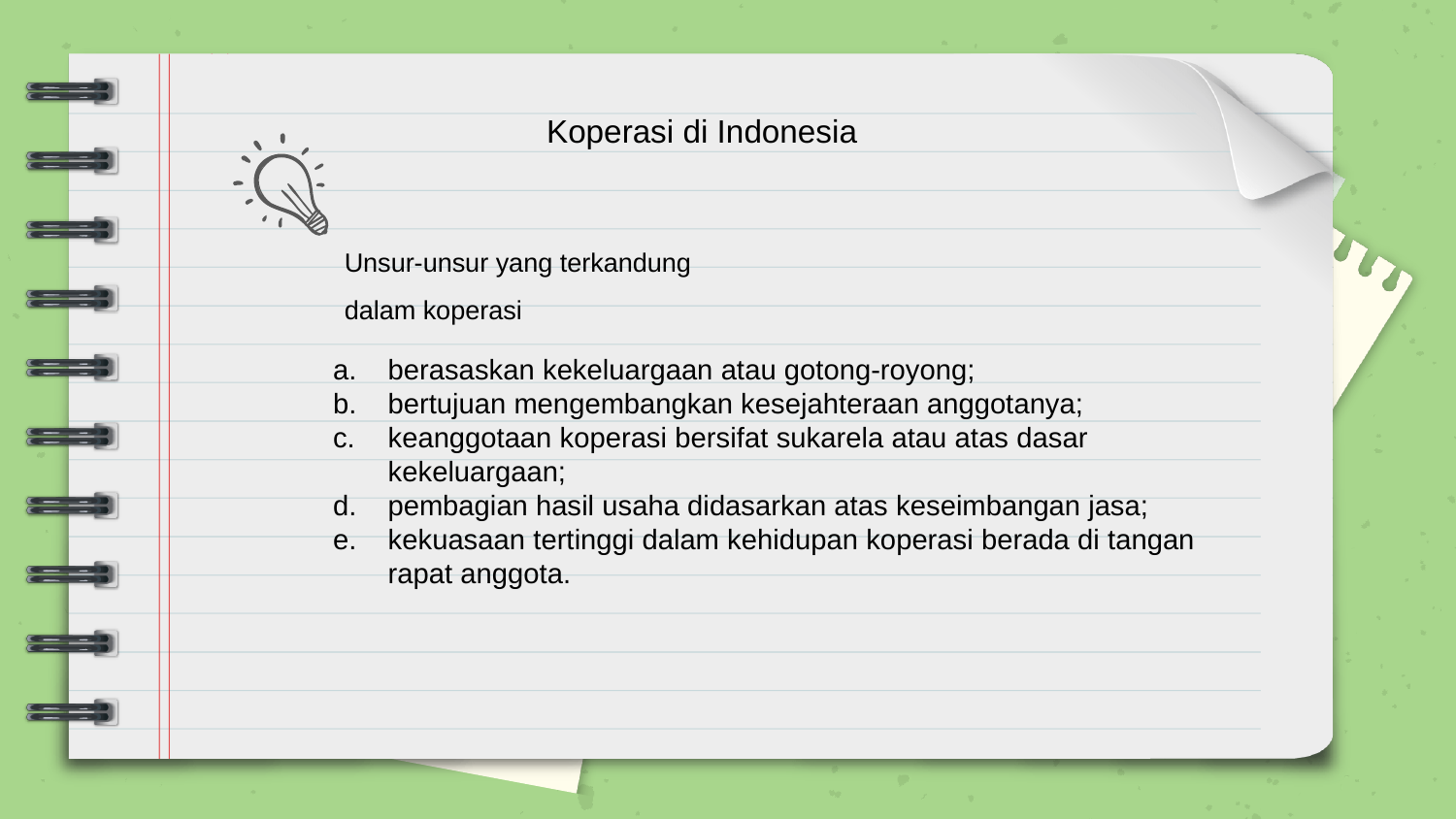

Koperasi di Indonesia

Unsur-unsur yang terkandung dalam koperasi
berasaskan kekeluargaan atau gotong-royong;
bertujuan mengembangkan kesejahteraan anggotanya;
keanggotaan koperasi bersifat sukarela atau atas dasar kekeluargaan;
pembagian hasil usaha didasarkan atas keseimbangan jasa;
kekuasaan tertinggi dalam kehidupan koperasi berada di tangan rapat anggota.